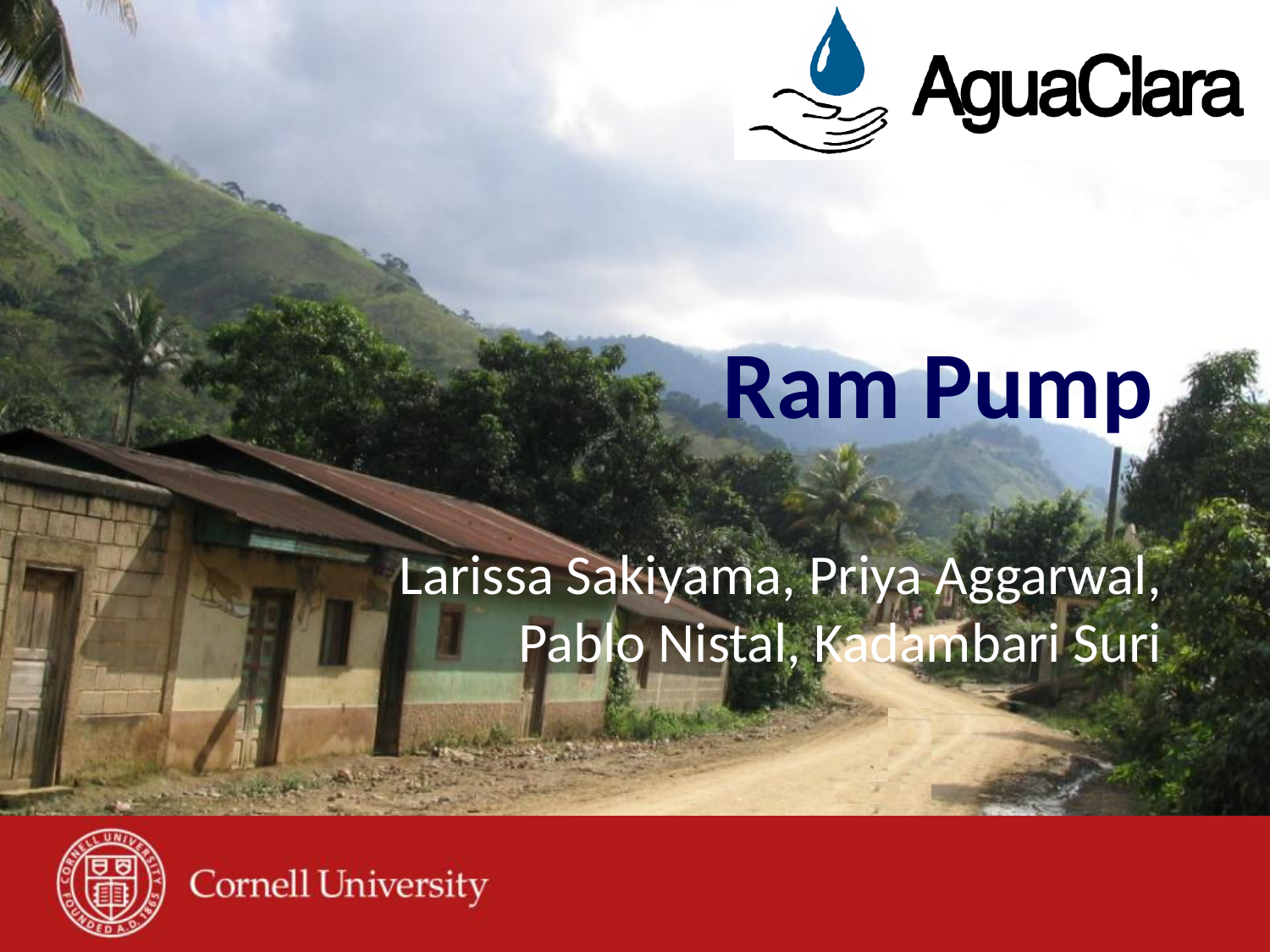

# Ram Pump
Larissa Sakiyama, Priya Aggarwal,
Pablo Nistal, Kadambari Suri